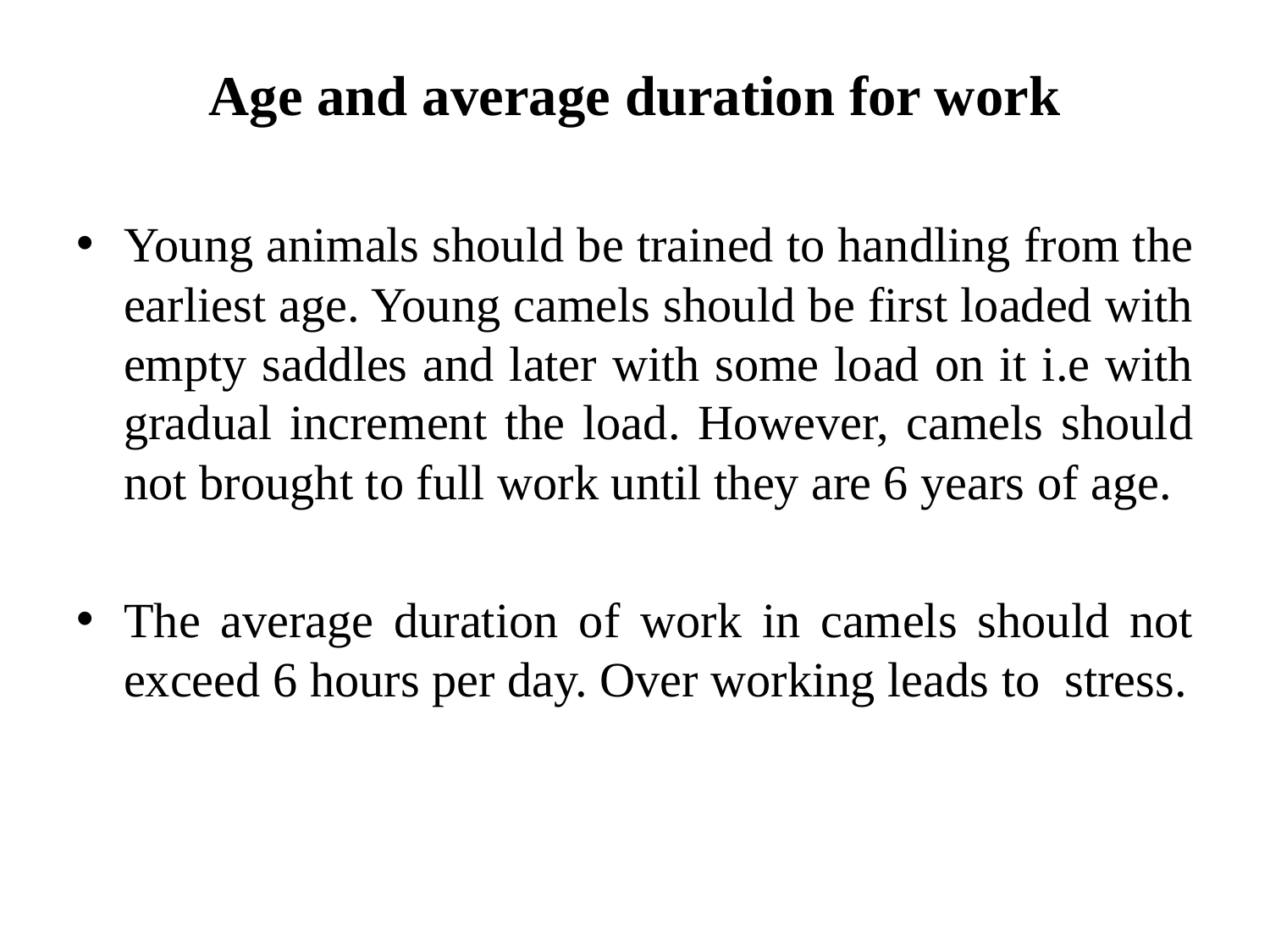

# Age and average duration for work

Young animals should be trained to handling from the earliest age. Young camels should be first loaded with empty saddles and later with some load on it i.e with gradual increment the load. However, camels should not brought to full work until they are 6 years of age.

The average duration of work in camels should not exceed 6 hours per day. Over working leads to  stress.